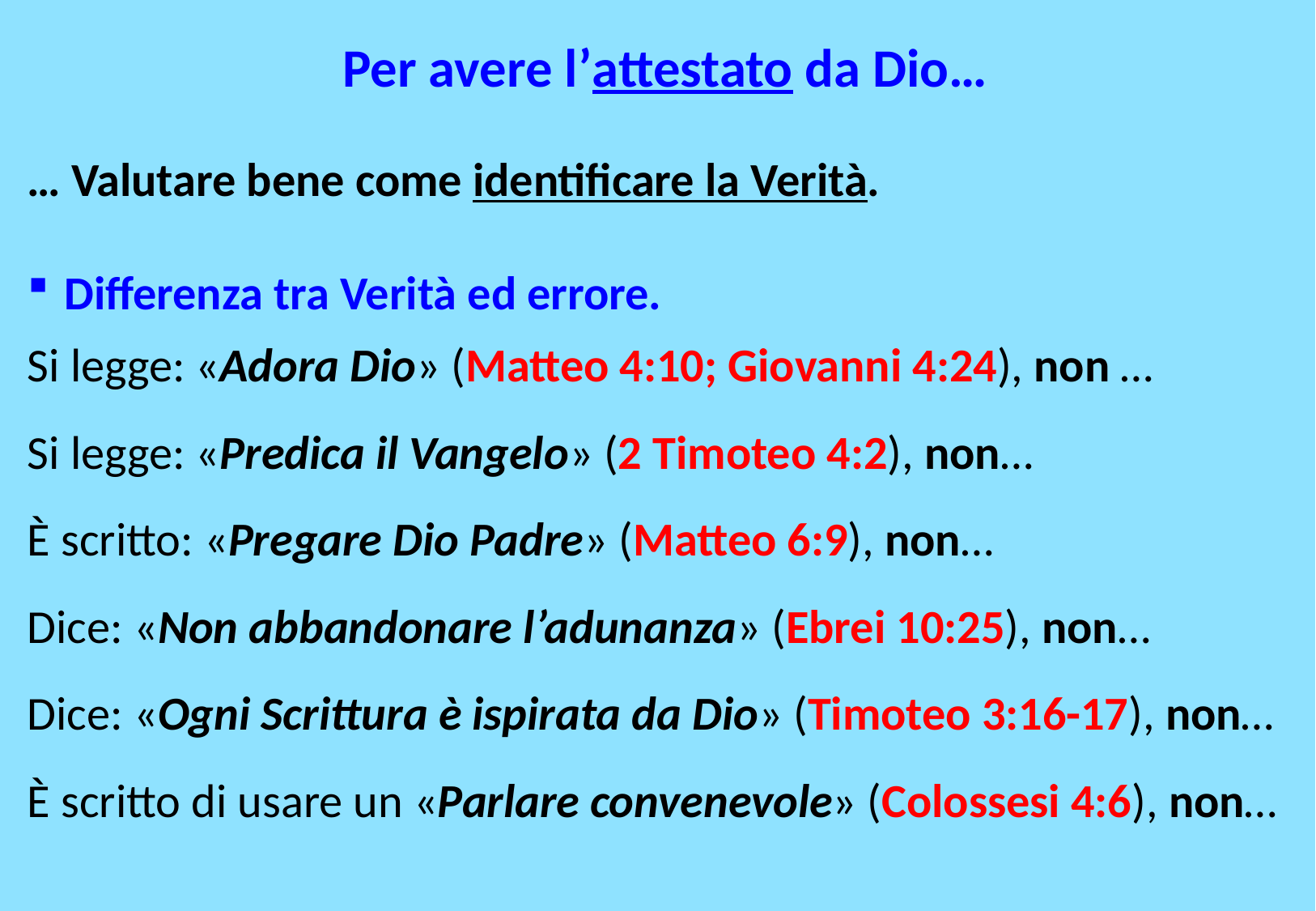

Per avere l’attestato da Dio…

… Valutare bene come identificare la Verità.

Differenza tra Verità ed errore.
Si legge: «Adora Dio» (Matteo 4:10; Giovanni 4:24), non …
Si legge: «Predica il Vangelo» (2 Timoteo 4:2), non…
È scritto: «Pregare Dio Padre» (Matteo 6:9), non…
Dice: «Non abbandonare l’adunanza» (Ebrei 10:25), non…
Dice: «Ogni Scrittura è ispirata da Dio» (Timoteo 3:16-17), non…
È scritto di usare un «Parlare convenevole» (Colossesi 4:6), non…